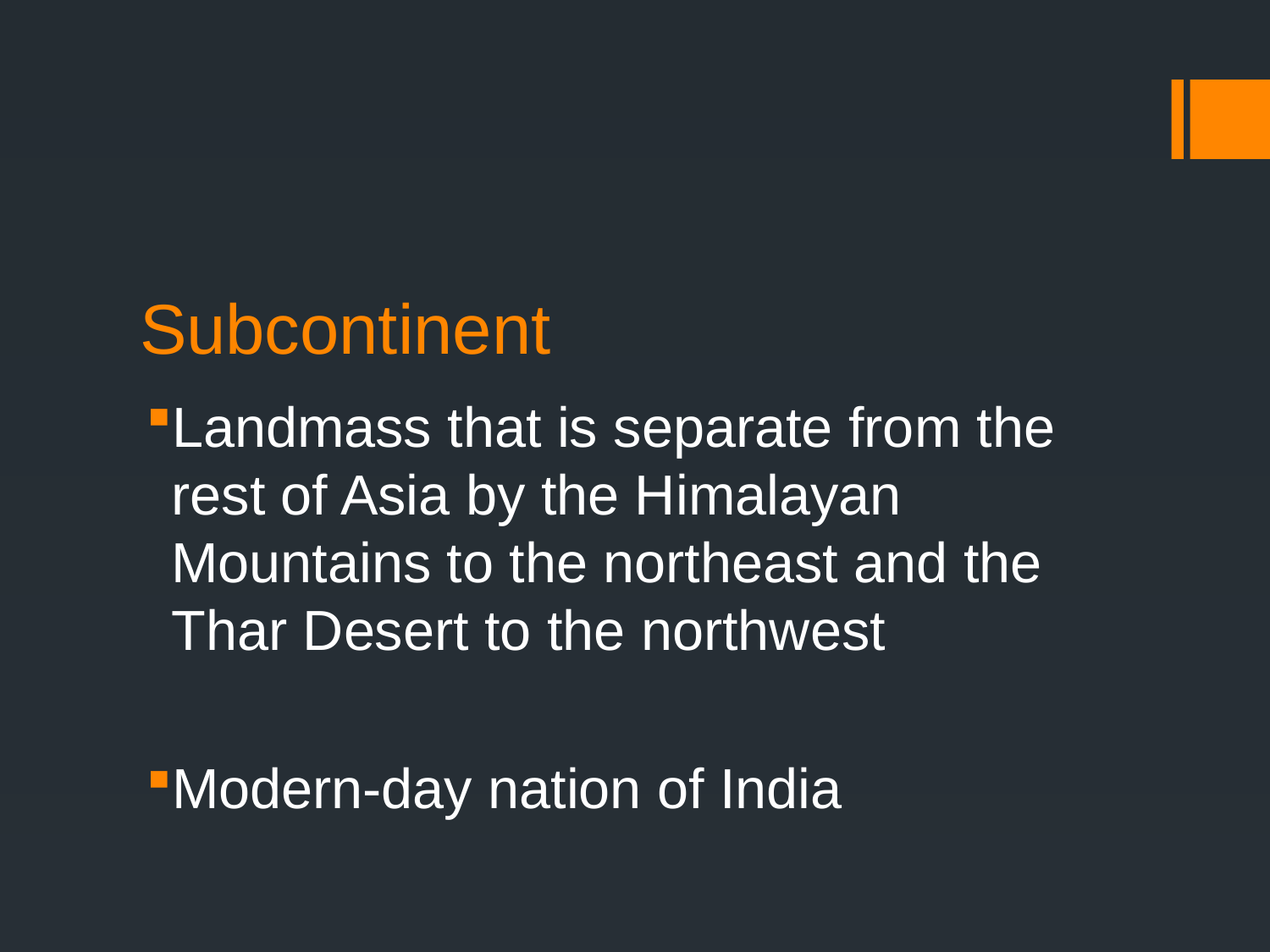

# Subcontinent
Landmass that is separate from the rest of Asia by the Himalayan Mountains to the northeast and the Thar Desert to the northwest

Modern-day nation of India